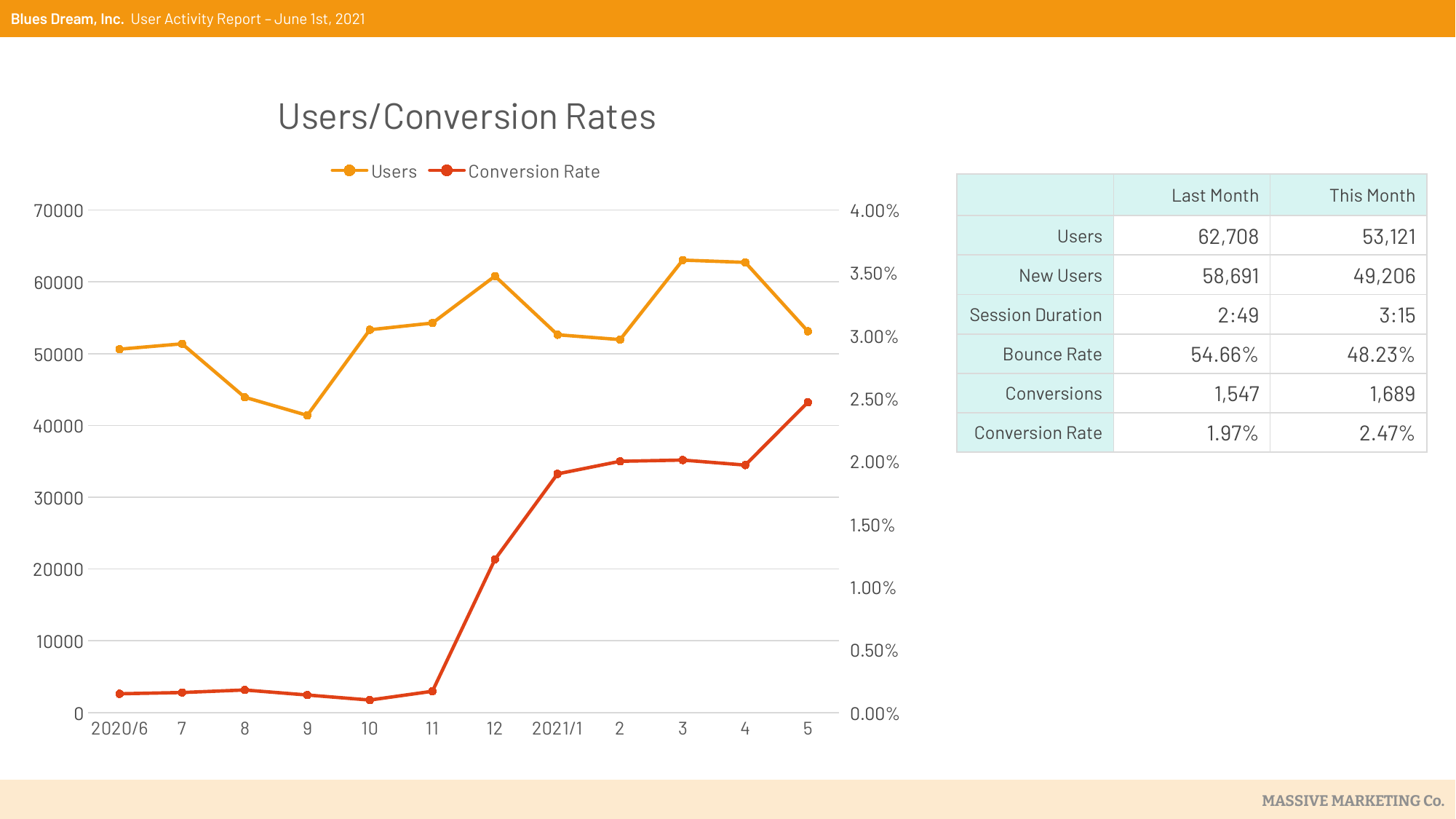

### Chart: Users/Conversion Rates

| Category | Users | Conversion Rate |
|---|---|---|
| 2020/6 | 50619.0 | 0.0015 |
| 7 | 51369.0 | 0.0016 |
| 8 | 43932.0 | 0.0018 |
| 9 | 41395.0 | 0.0014 |
| 10 | 53330.0 | 0.001 |
| 11 | 54263.0 | 0.0017 |
| 12 | 60800.0 | 0.0122 |
| 2021/1 | 52627.0 | 0.019 |
| 2 | 51957.0 | 0.02 |
| 3 | 63027.0 | 0.0201 |
| 4 | 62708.0 | 0.0197 |
| 5 | 53121.0 | 0.0247 |
|  | Last Month | This Month |
| --- | --- | --- |
| Users | 62,708 | 53,121 |
| New Users | 58,691 | 49,206 |
| Session Duration | 2:49 | 3:15 |
| Bounce Rate | 54.66% | 48.23% |
| Conversions | 1,547 | 1,689 |
| Conversion Rate | 1.97% | 2.47% |